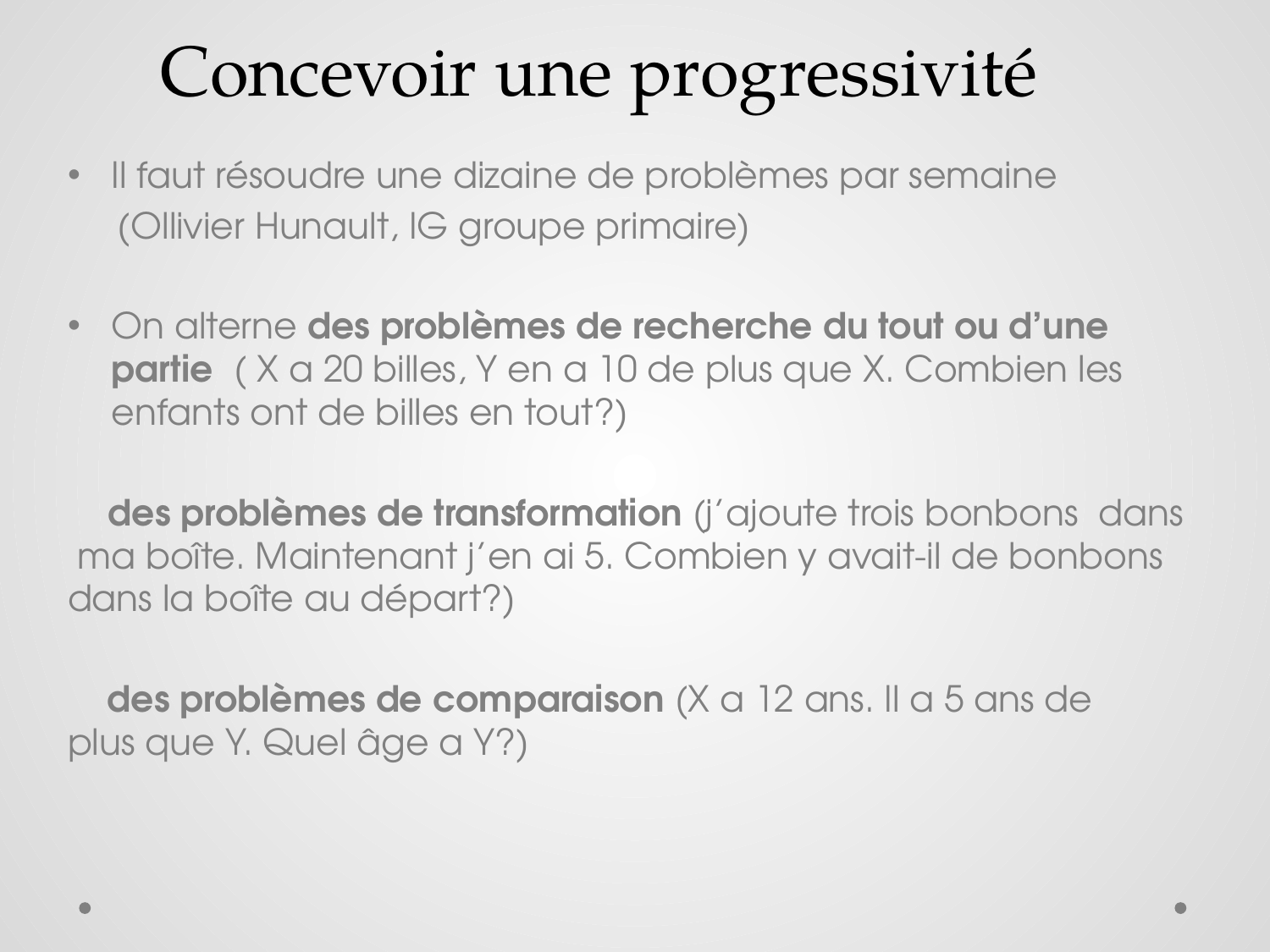

# Concevoir une progressivité
Il faut résoudre une dizaine de problèmes par semaine
     (Ollivier Hunault, IG groupe primaire)

On alterne des problèmes de recherche du tout ou d’une partie  ( X a 20 billes, Y en a 10 de plus que X. Combien les enfants ont de billes en tout?)

    des problèmes de transformation (j’ajoute trois bonbons  dans  ma boîte. Maintenant j’en ai 5. Combien y avait-il de bonbons dans la boîte au départ?)

    des problèmes de comparaison (X a 12 ans. Il a 5 ans de   plus que Y. Quel âge a Y?)